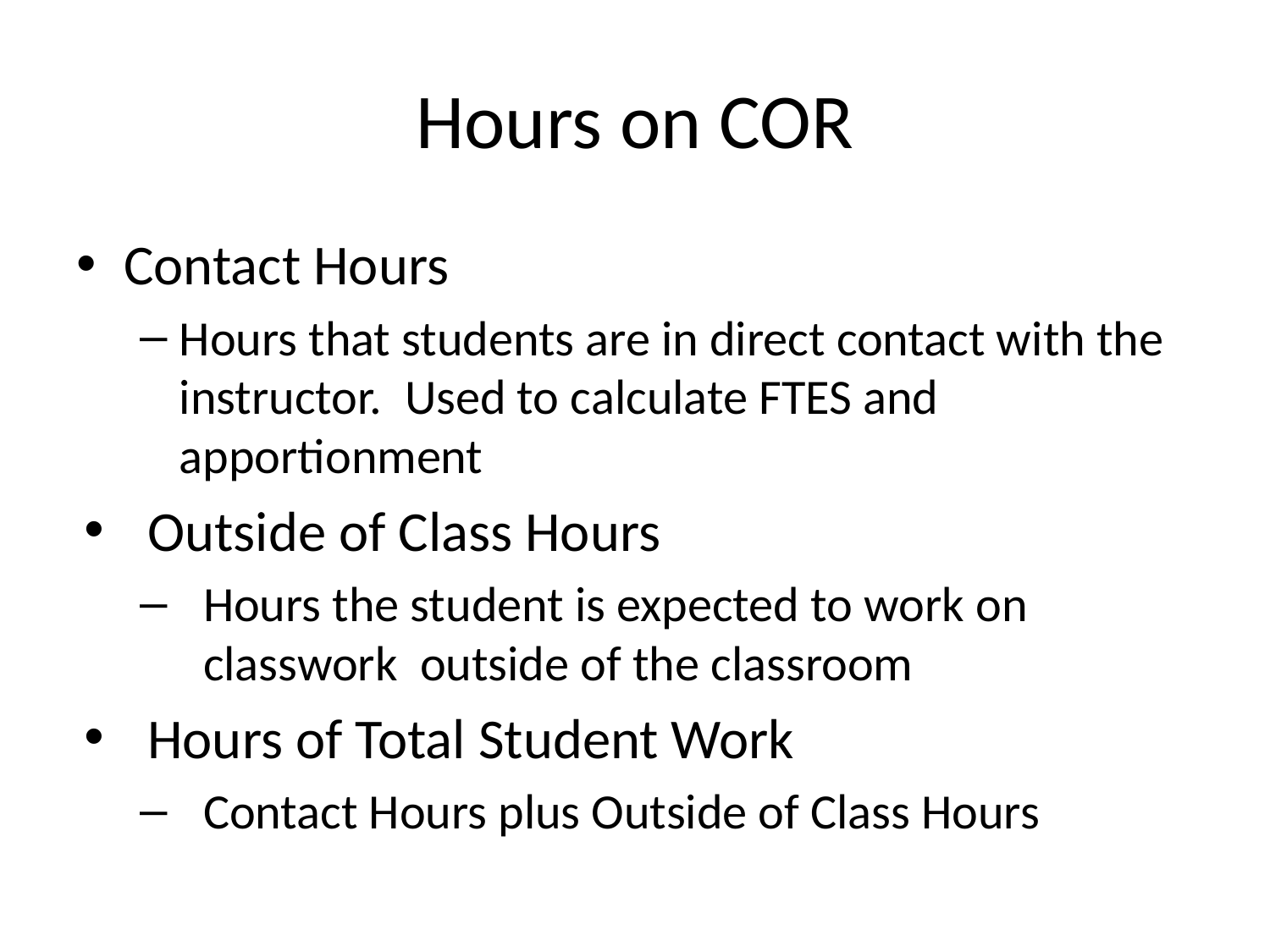

# Hours on COR
Contact Hours
Hours that students are in direct contact with the instructor.  Used to calculate FTES and apportionment
Outside of Class Hours
Hours the student is expected to work on classwork  outside of the classroom
Hours of Total Student Work
Contact Hours plus Outside of Class Hours